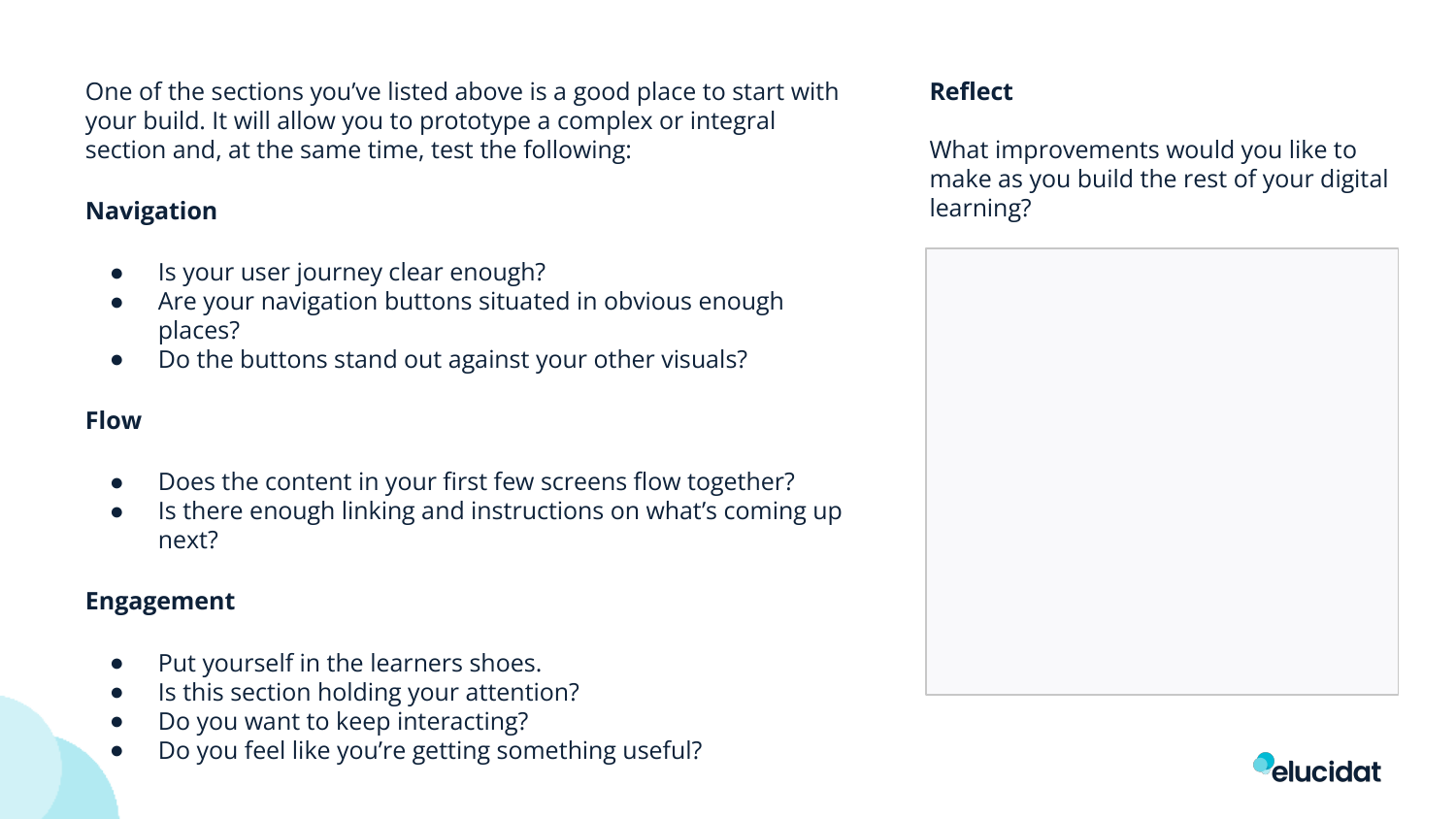

One of the sections you’ve listed above is a good place to start with your build. It will allow you to prototype a complex or integral section and, at the same time, test the following:
Navigation
Is your user journey clear enough?
Are your navigation buttons situated in obvious enough places?
Do the buttons stand out against your other visuals?
Flow
Does the content in your first few screens flow together?
Is there enough linking and instructions on what’s coming up next?
Engagement
Put yourself in the learners shoes.
Is this section holding your attention?
Do you want to keep interacting?
Do you feel like you’re getting something useful?

Reflect
What improvements would you like to make as you build the rest of your digital learning?